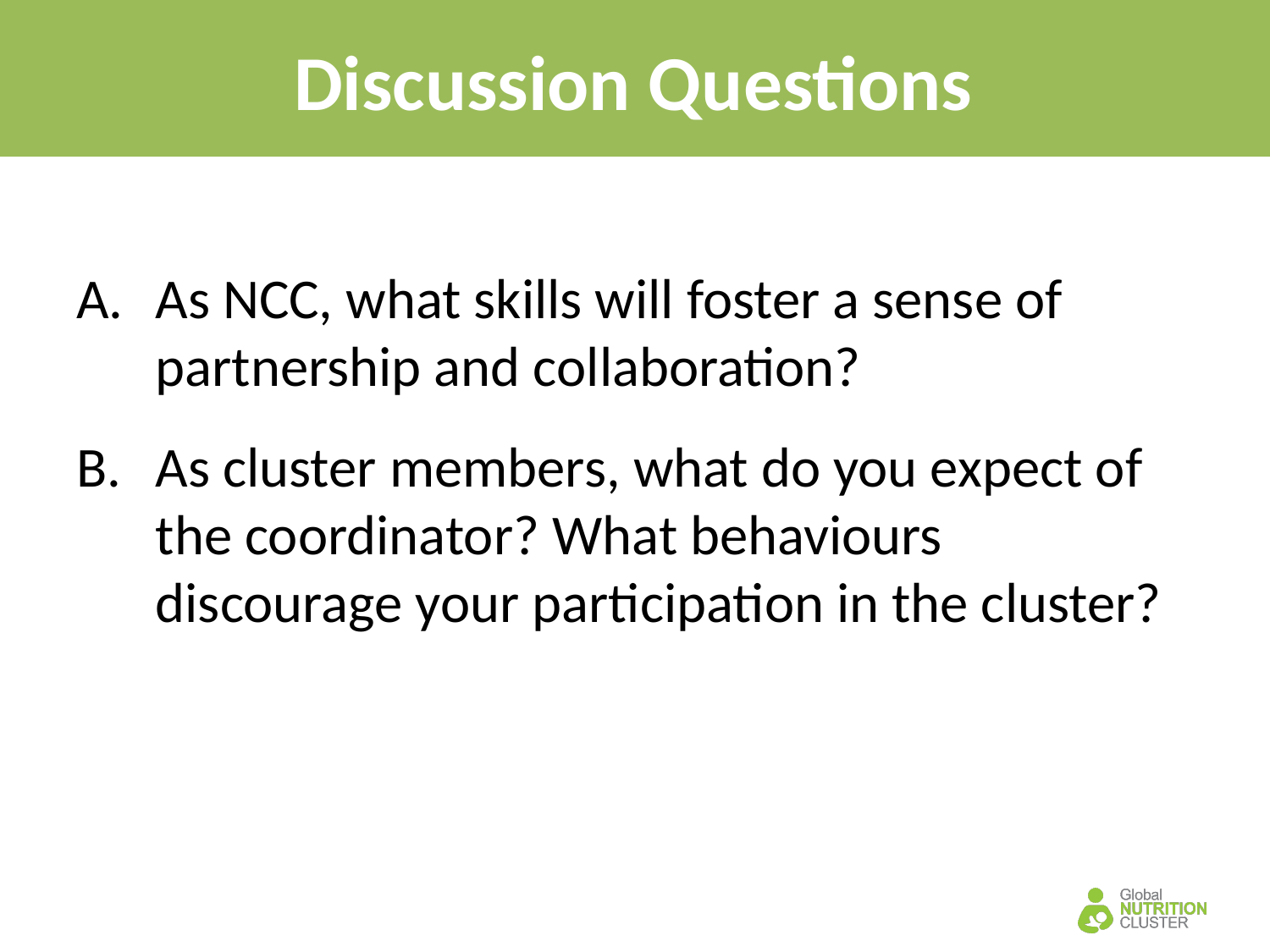

# Discussion Questions
As NCC, what skills will foster a sense of partnership and collaboration?
As cluster members, what do you expect of the coordinator? What behaviours discourage your participation in the cluster?